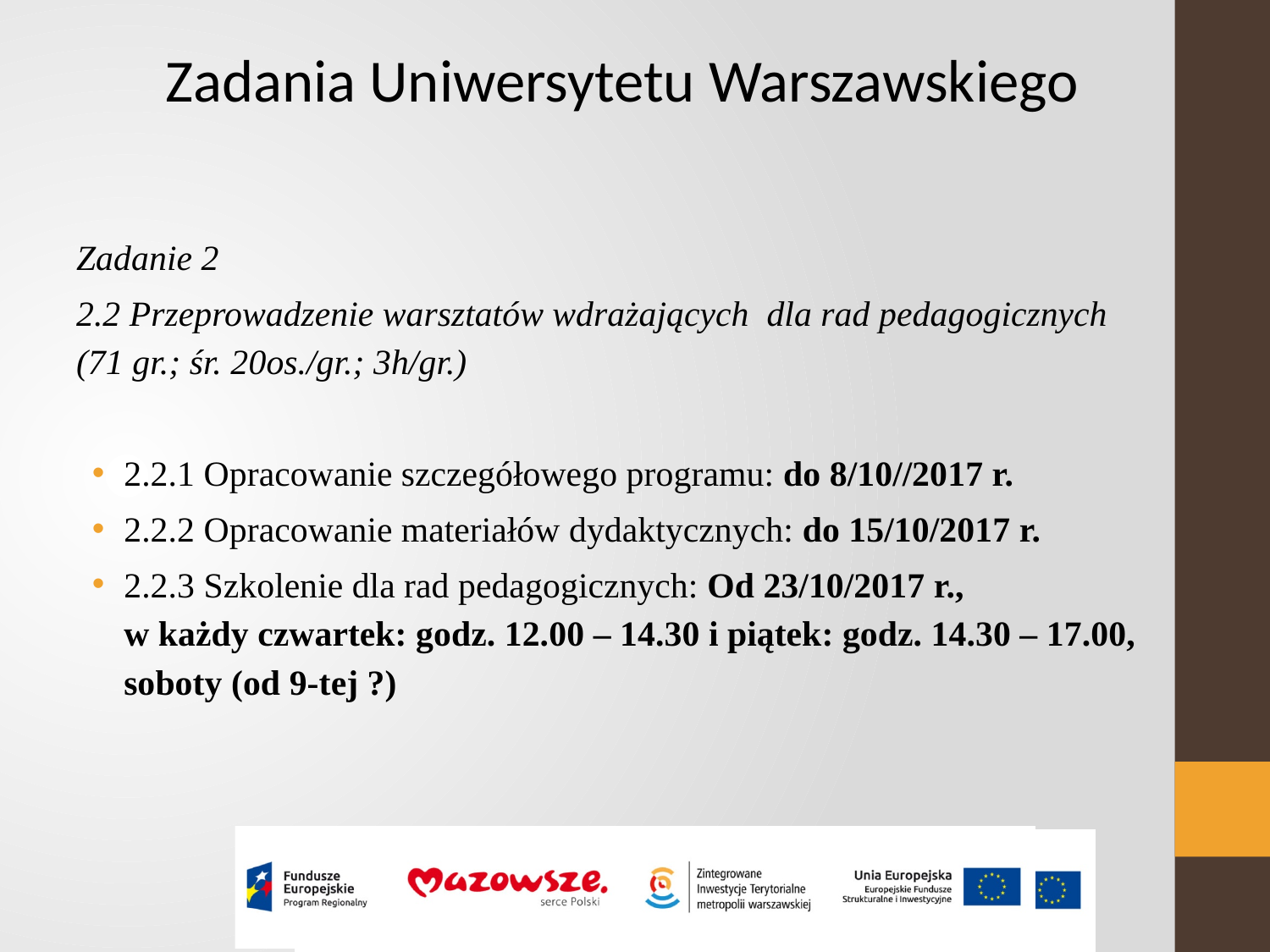

Zadania Uniwersytetu Warszawskiego
Zadanie 2
2.2 Przeprowadzenie warsztatów wdrażających  dla rad pedagogicznych
(71 gr.; śr. 20os./gr.; 3h/gr.)

2.2.1 Opracowanie szczegółowego programu: do 8/10//2017 r.
2.2.2 Opracowanie materiałów dydaktycznych: do 15/10/2017 r.
2.2.3 Szkolenie dla rad pedagogicznych: Od 23/10/2017 r.,
w każdy czwartek: godz. 12.00 – 14.30 i piątek: godz. 14.30 – 17.00, soboty (od 9-tej ?)